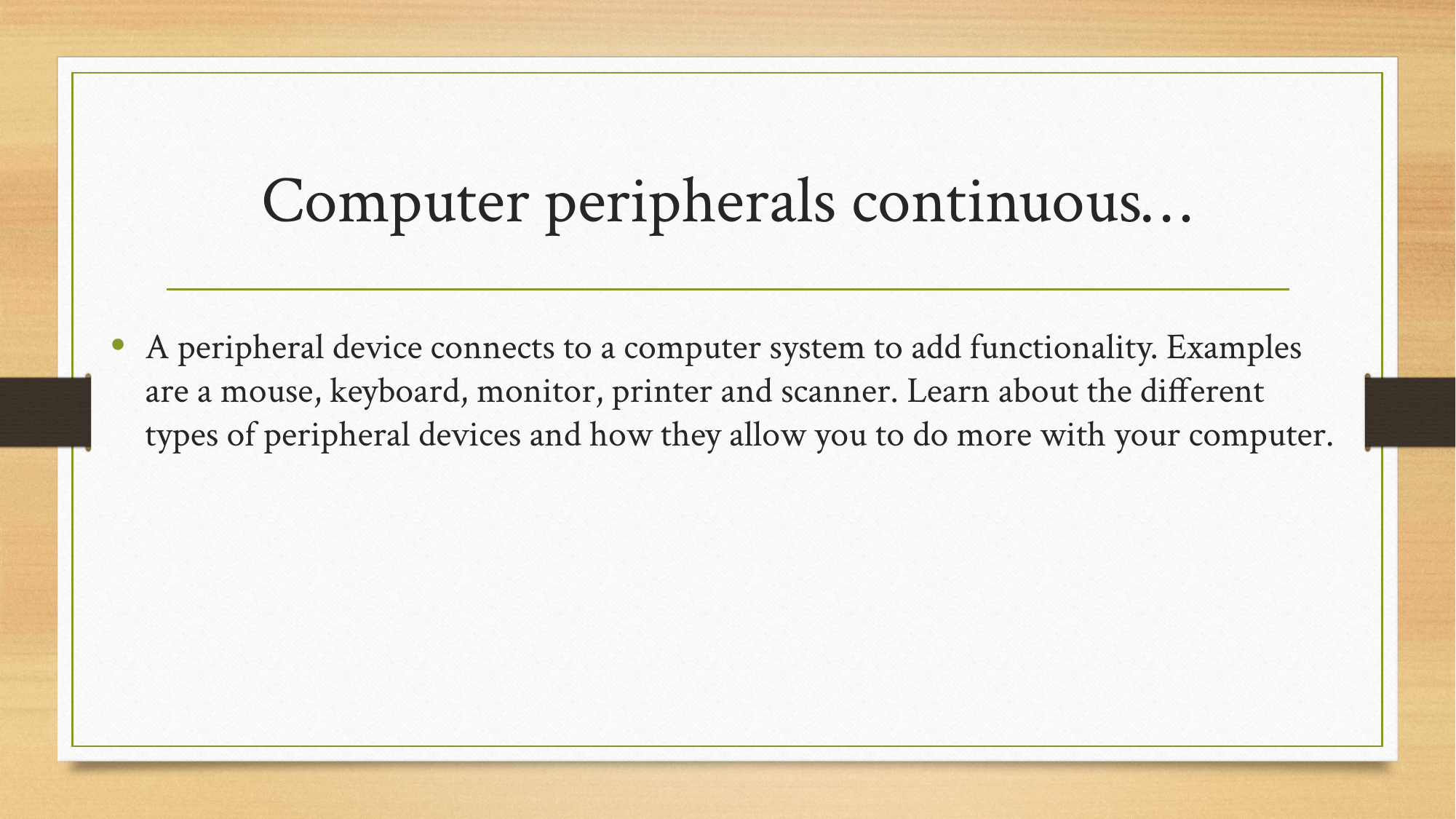

# Computer peripherals continuous…
A peripheral device connects to a computer system to add functionality. Examples are a mouse, keyboard, monitor, printer and scanner. Learn about the different types of peripheral devices and how they allow you to do more with your computer.